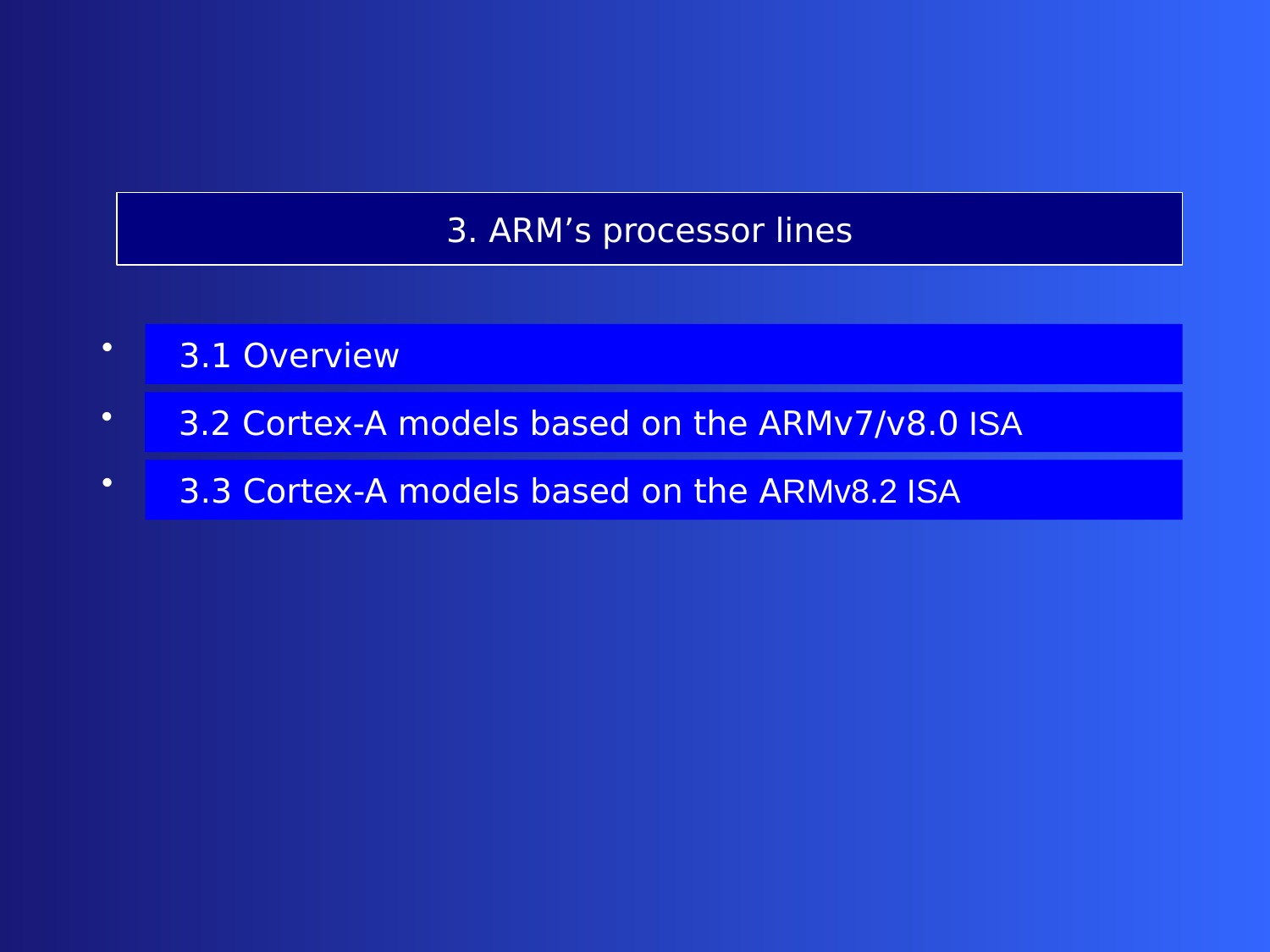

3. ARM’s processor lines

  3.1 Overview

  3.2 Cortex-A models based on the ARMv7/v8.0 ISA

  3.3 Cortex-A models based on the ARMv8.2 ISA